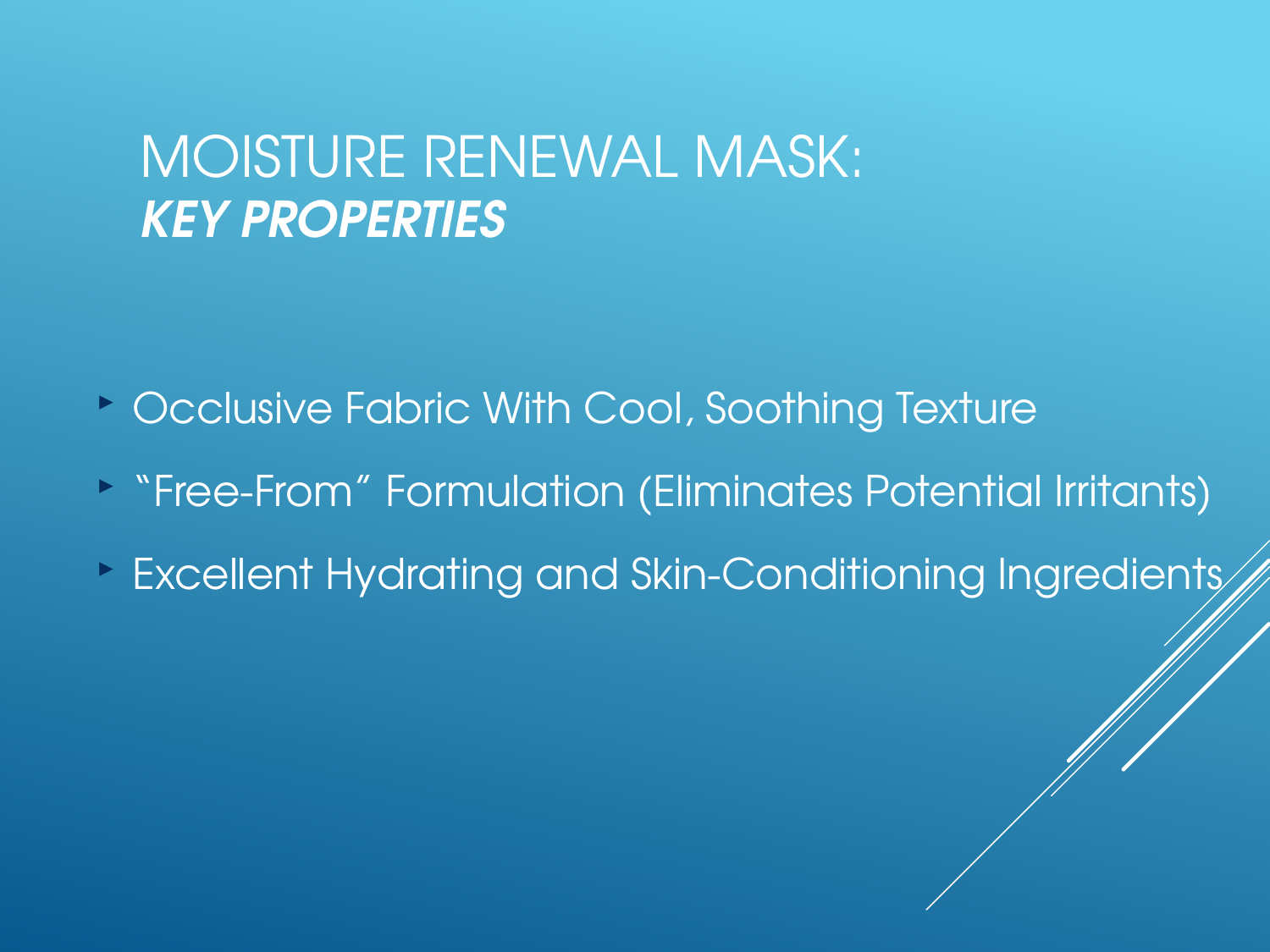

# Moisture Renewal Mask: key properties
Occlusive Fabric With Cool, Soothing Texture
“Free-From” Formulation (Eliminates Potential Irritants)
Excellent Hydrating and Skin-Conditioning Ingredients